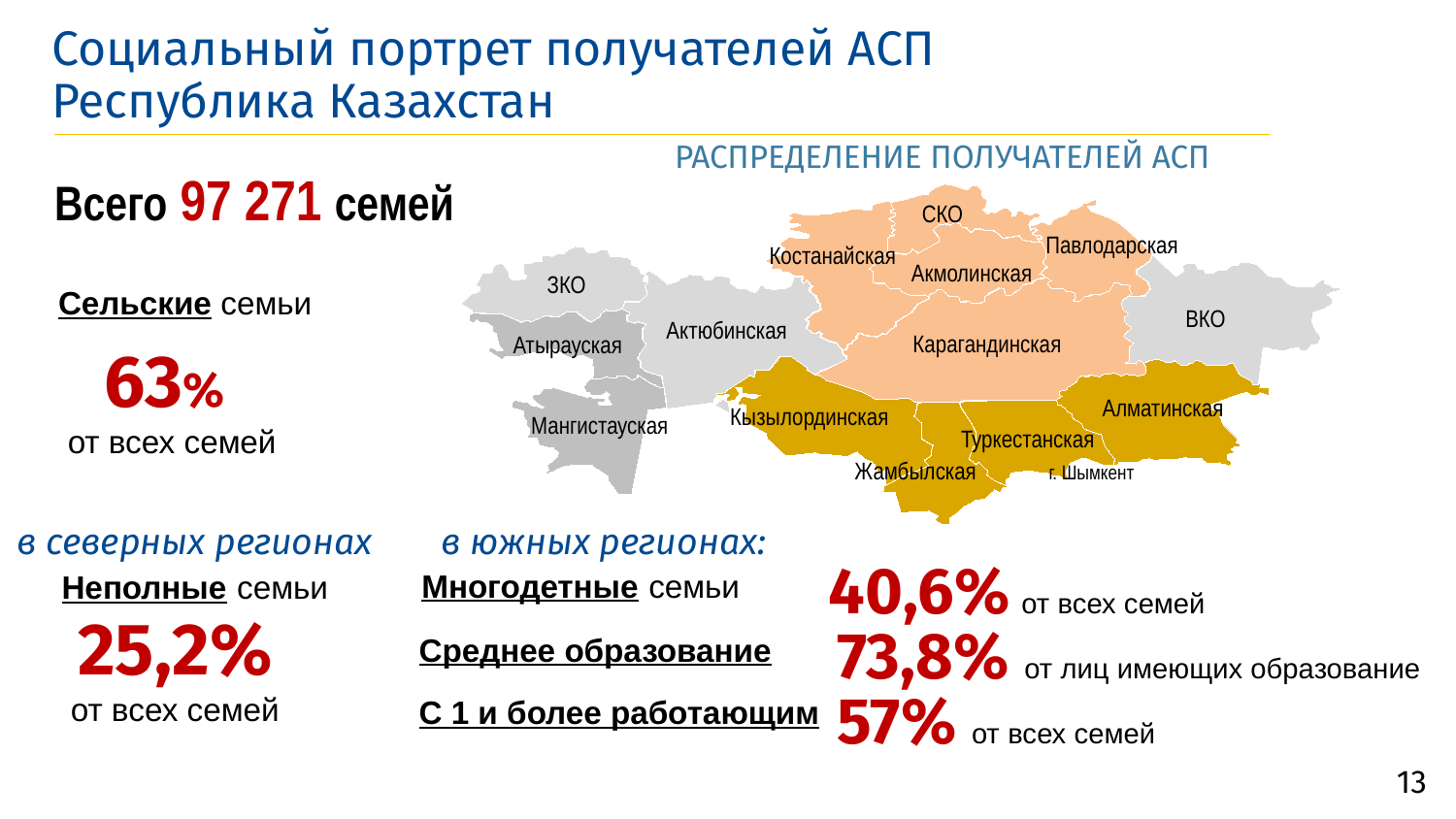

Социальный портрет получателей АСП
Республика Казахстан
РАСПРЕДЕЛЕНИЕ ПОЛУЧАТЕЛЕЙ АСП

Всего 97 271 семей
СКО
Павлодарская
Костанайская
Акмолинская
Сельские семьи
ЗКО
ВКО
Актюбинская
63%
от всех семей
Карагандинская
Атырауская
Алматинская
Кызылординская
Мангистауская
Туркестанская
Жамбылская
г. Шымкент
в северных регионах
в южных регионах:
40,6% от всех семей
Неполные семьи
Многодетные семьи
25,2% от всех семей
73,8% от лиц имеющих образование
Среднее образование
57% от всех семей

С 1 и более работающим
13